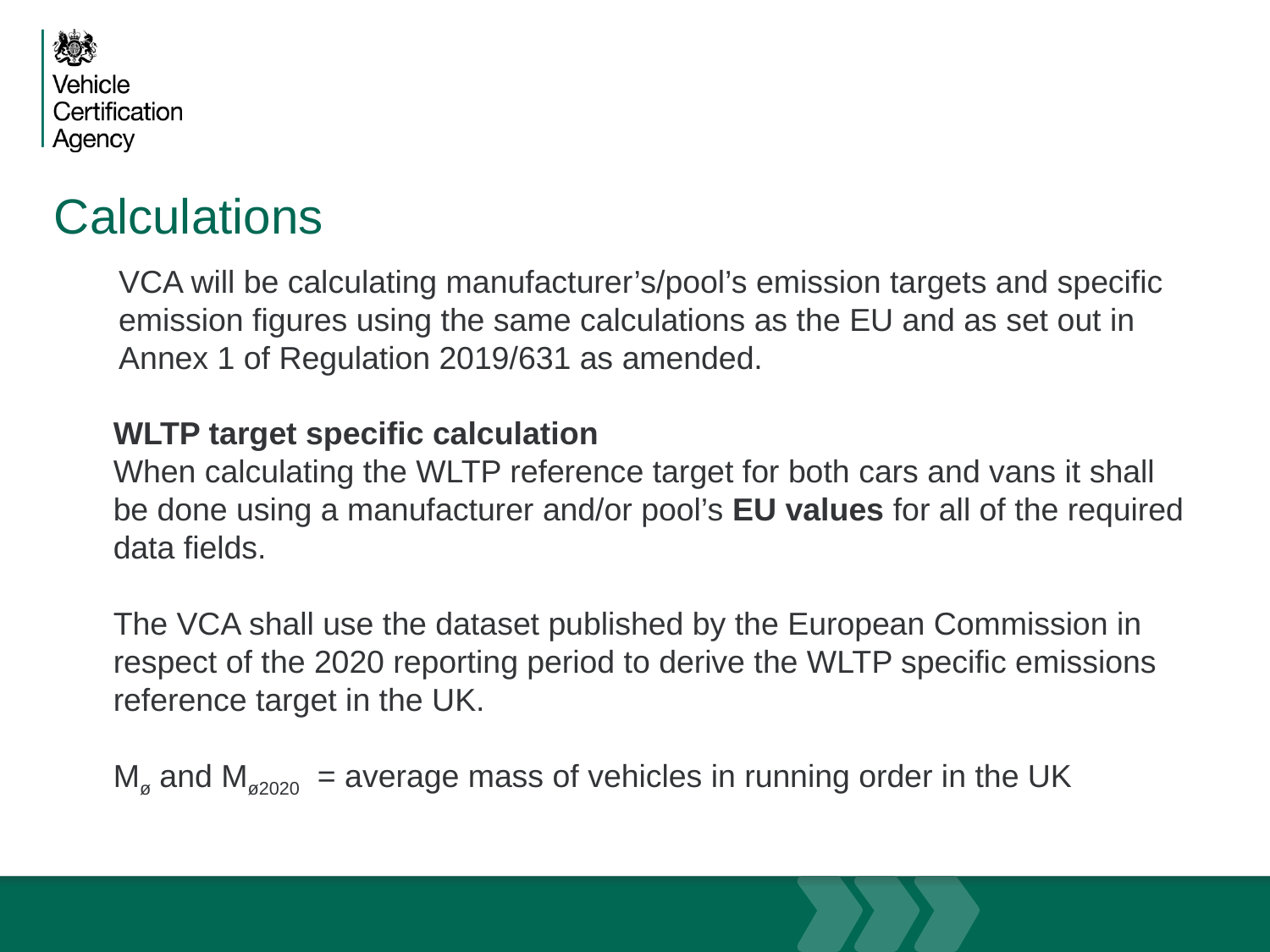

# Calculations
VCA will be calculating manufacturer’s/pool’s emission targets and specific emission figures using the same calculations as the EU and as set out in Annex 1 of Regulation 2019/631 as amended.

WLTP target specific calculation
When calculating the WLTP reference target for both cars and vans it shall be done using a manufacturer and/or pool’s EU values for all of the required data fields.

The VCA shall use the dataset published by the European Commission in respect of the 2020 reporting period to derive the WLTP specific emissions reference target in the UK.

Mø and Mø2020  = average mass of vehicles in running order in the UK